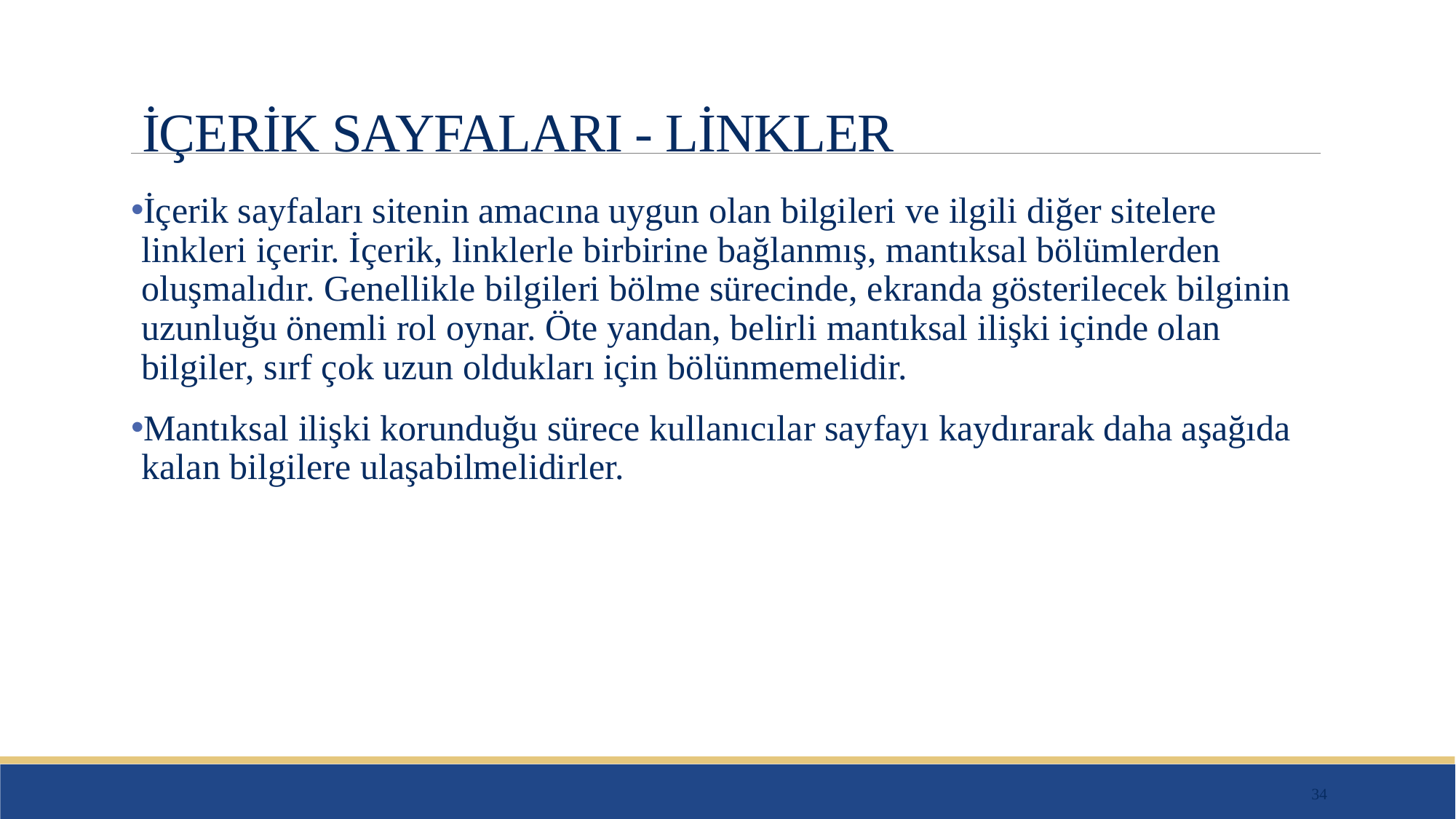

# İÇERİK SAYFALARI - LİNKLER
İçerik sayfaları sitenin amacına uygun olan bilgileri ve ilgili diğer sitelere linkleri içerir. İçerik, linklerle birbirine bağlanmış, mantıksal bölümlerden oluşmalıdır. Genellikle bilgileri bölme sürecinde, ekranda gösterilecek bilginin uzunluğu önemli rol oynar. Öte yandan, belirli mantıksal ilişki içinde olan bilgiler, sırf çok uzun oldukları için bölünmemelidir.
Mantıksal ilişki korunduğu sürece kullanıcılar sayfayı kaydırarak daha aşağıda kalan bilgilere ulaşabilmelidirler.

34